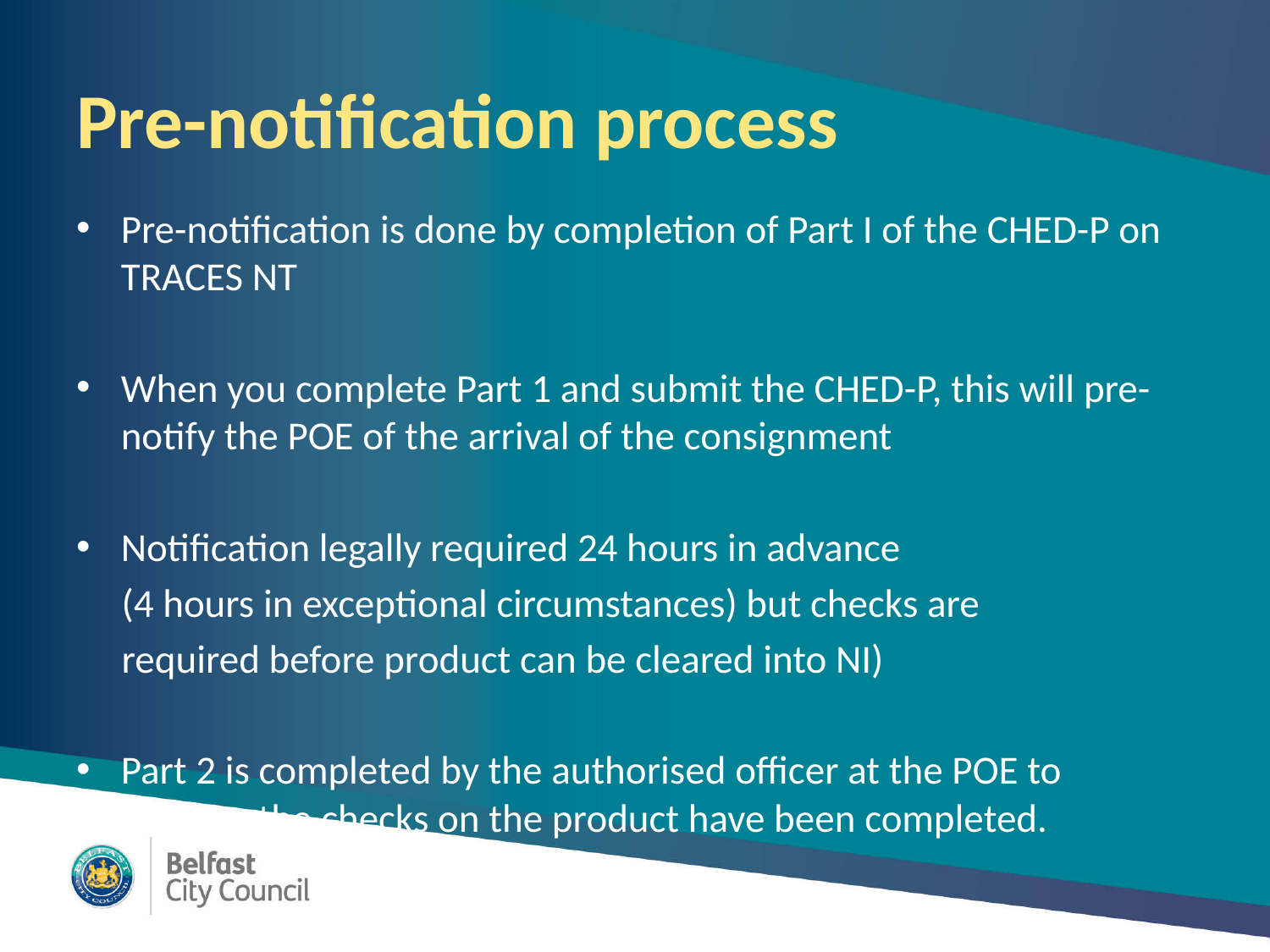

# Pre-notification process
Pre-notification is done by completion of Part I of the CHED-P on TRACES NT

When you complete Part 1 and submit the CHED-P, this will pre-notify the POE of the arrival of the consignment

Notification legally required 24 hours in advance
     (4 hours in exceptional circumstances) but checks are
     required before product can be cleared into NI)

Part 2 is completed by the authorised officer at the POE to indicate the checks on the product have been completed.